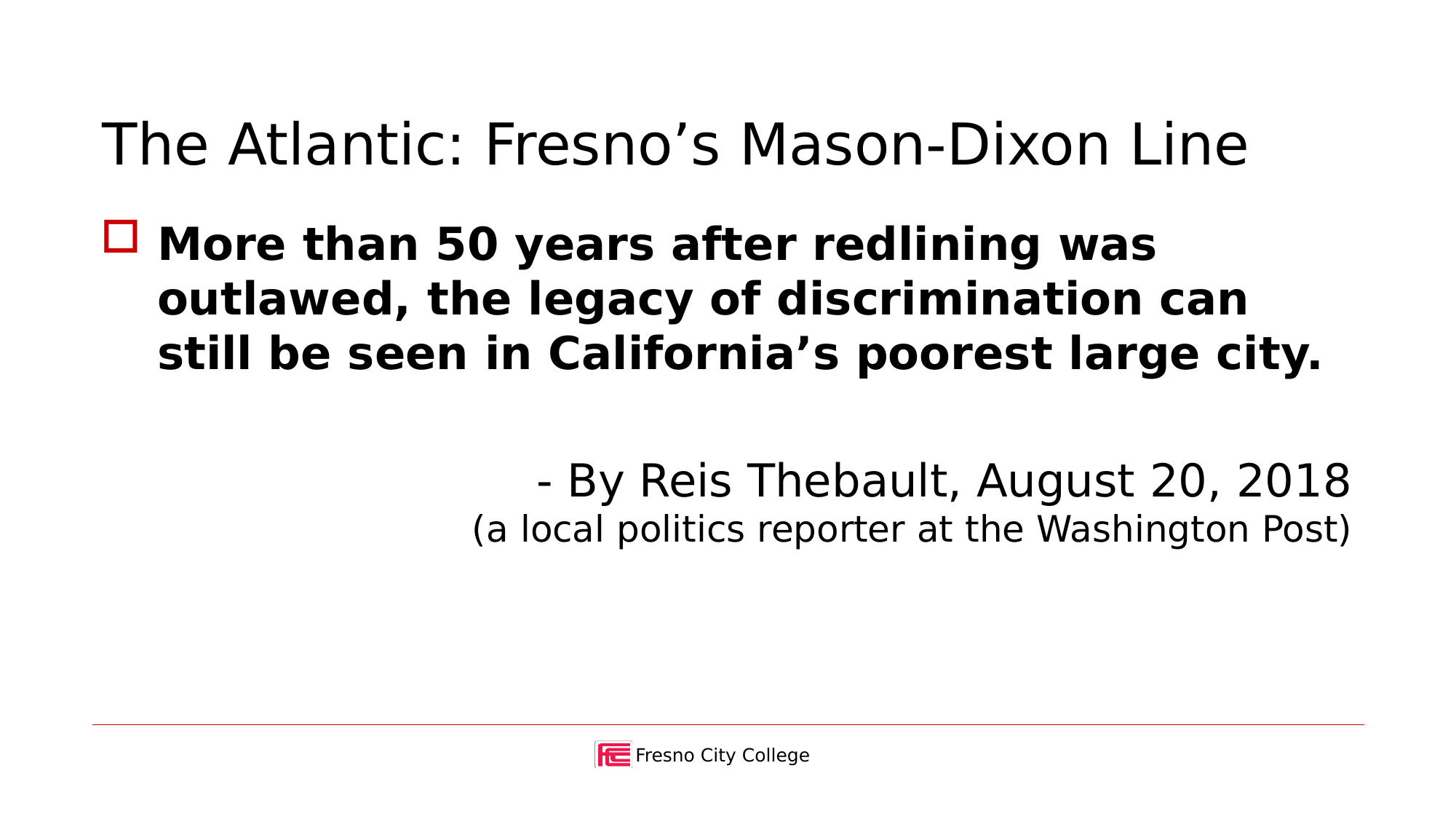

# The Atlantic: Fresno’s Mason-Dixon Line
More than 50 years after redlining was outlawed, the legacy of discrimination can still be seen in California’s poorest large city.

- By Reis Thebault, August 20, 2018
(a local politics reporter at the Washington Post)